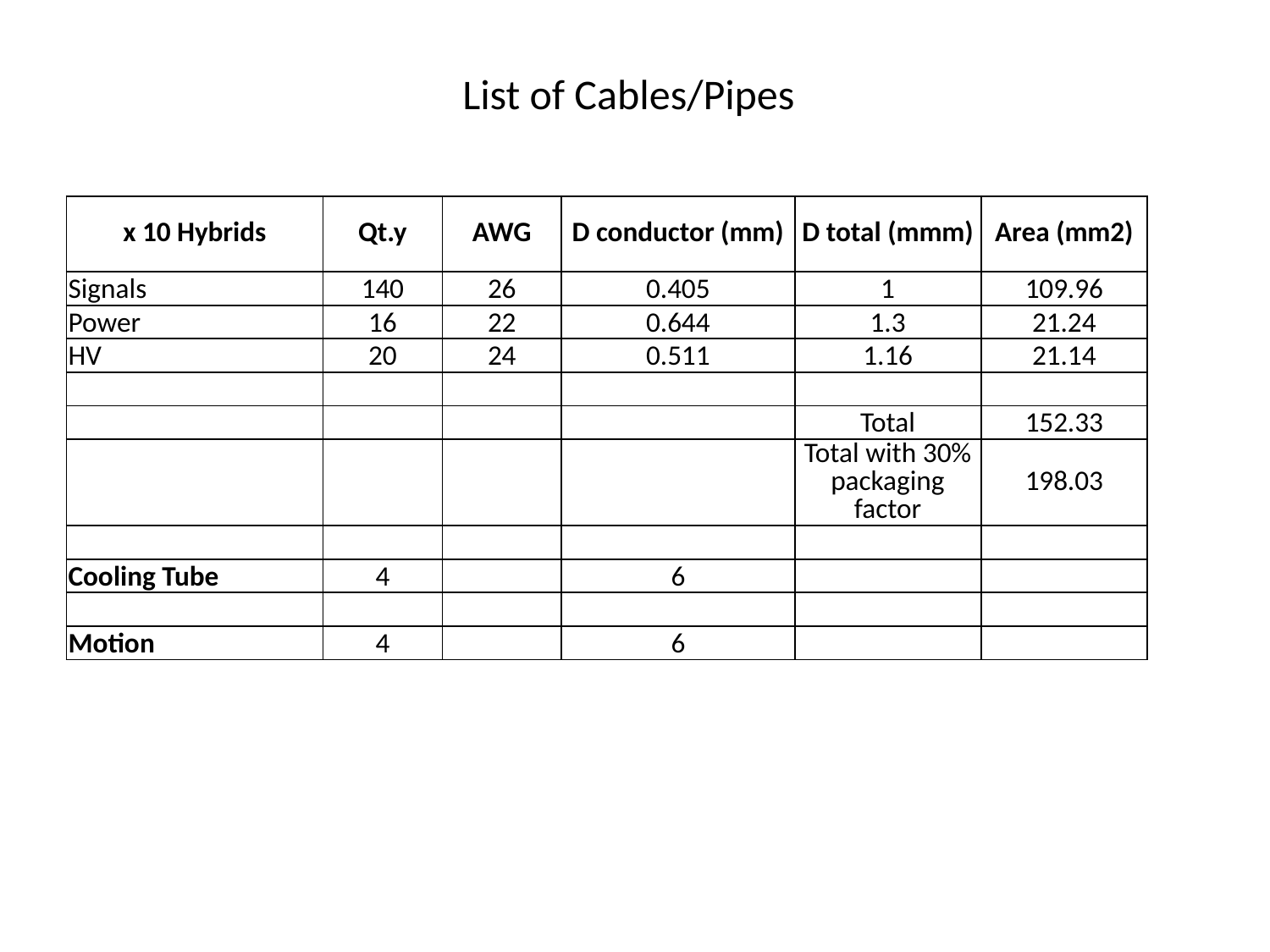

List of Cables/Pipes
| x 10 Hybrids | Qt.y | AWG | D conductor (mm) | D total (mmm) | Area (mm2) |
| --- | --- | --- | --- | --- | --- |
| Signals | 140 | 26 | 0.405 | 1 | 109.96 |
| Power | 16 | 22 | 0.644 | 1.3 | 21.24 |
| HV | 20 | 24 | 0.511 | 1.16 | 21.14 |
|  |  |  |  |  |  |
|  |  |  |  | Total | 152.33 |
|  |  |  |  | Total with 30% packaging factor | 198.03 |
|  |  |  |  |  |  |
| Cooling Tube | 4 |  | 6 |  |  |
|  |  |  |  |  |  |
| Motion | 4 |  | 6 |  |  |